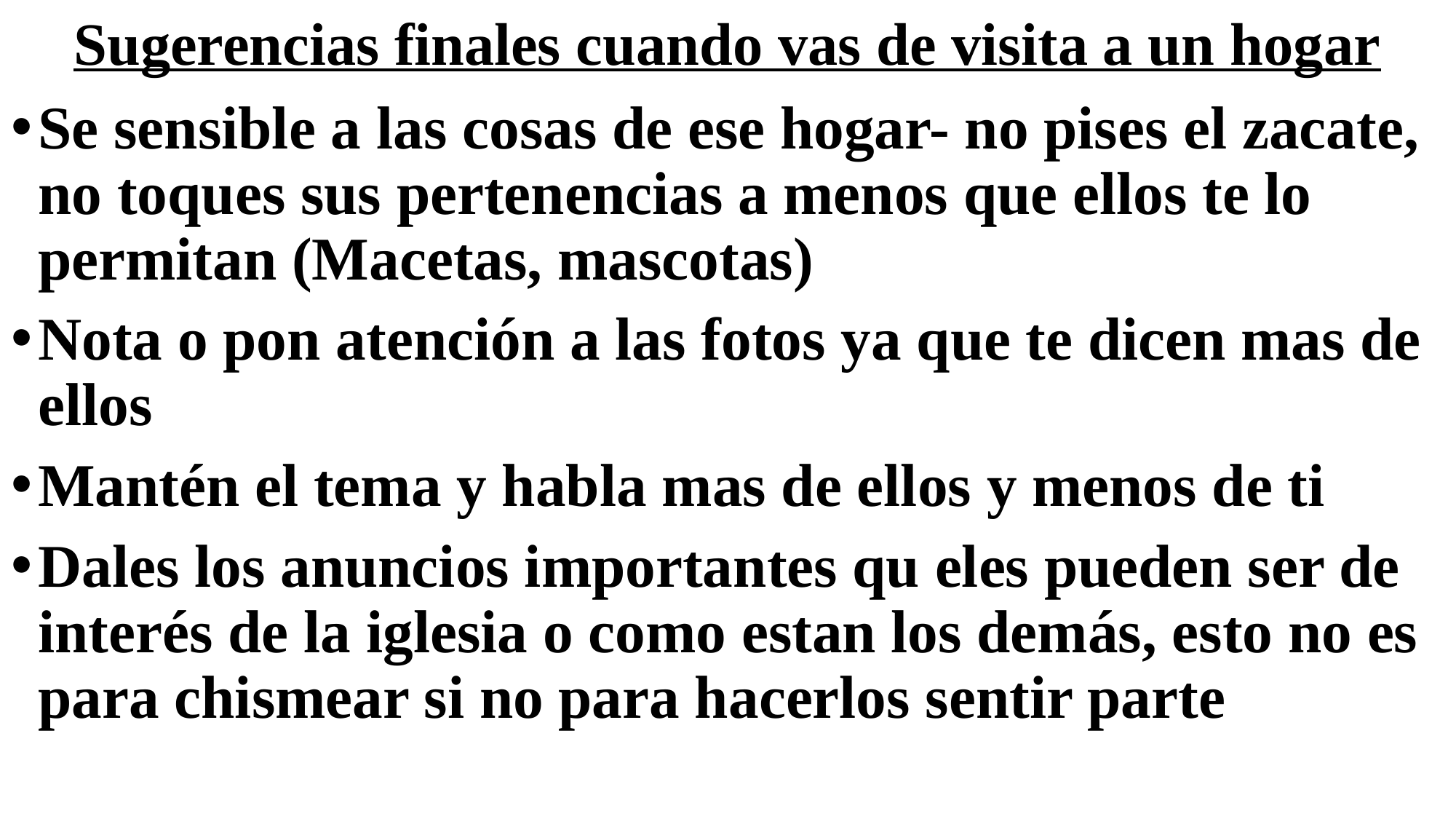

# Sugerencias finales cuando vas de visita a un hogar
Se sensible a las cosas de ese hogar- no pises el zacate, no toques sus pertenencias a menos que ellos te lo permitan (Macetas, mascotas)
Nota o pon atención a las fotos ya que te dicen mas de ellos
Mantén el tema y habla mas de ellos y menos de ti
Dales los anuncios importantes qu eles pueden ser de interés de la iglesia o como estan los demás, esto no es para chismear si no para hacerlos sentir parte